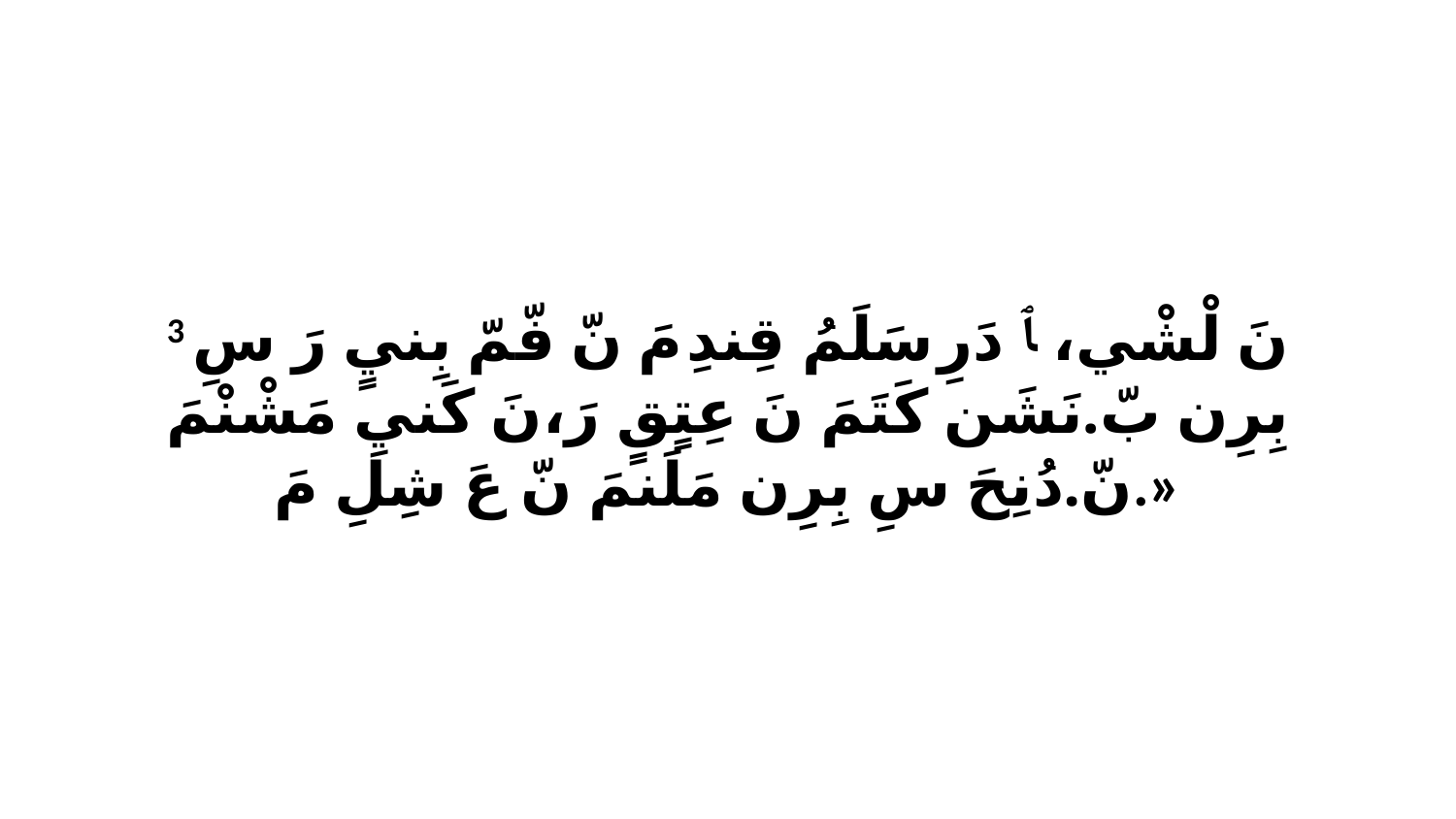

3 نَ لْشْي، ﭑ دَرِ سَلَمُ قِندِ مَ نّ فّمّ بِنيٍ رَ سِ بِرِن بّ.نَشَن كَتَمَ نَ عِتٍقٍ رَ،نَ كَنيِ مَشْنْمَ نّ.دُنِحَ سِ بِرِن مَلَنمَ نّ عَ شِلِ مَ.»